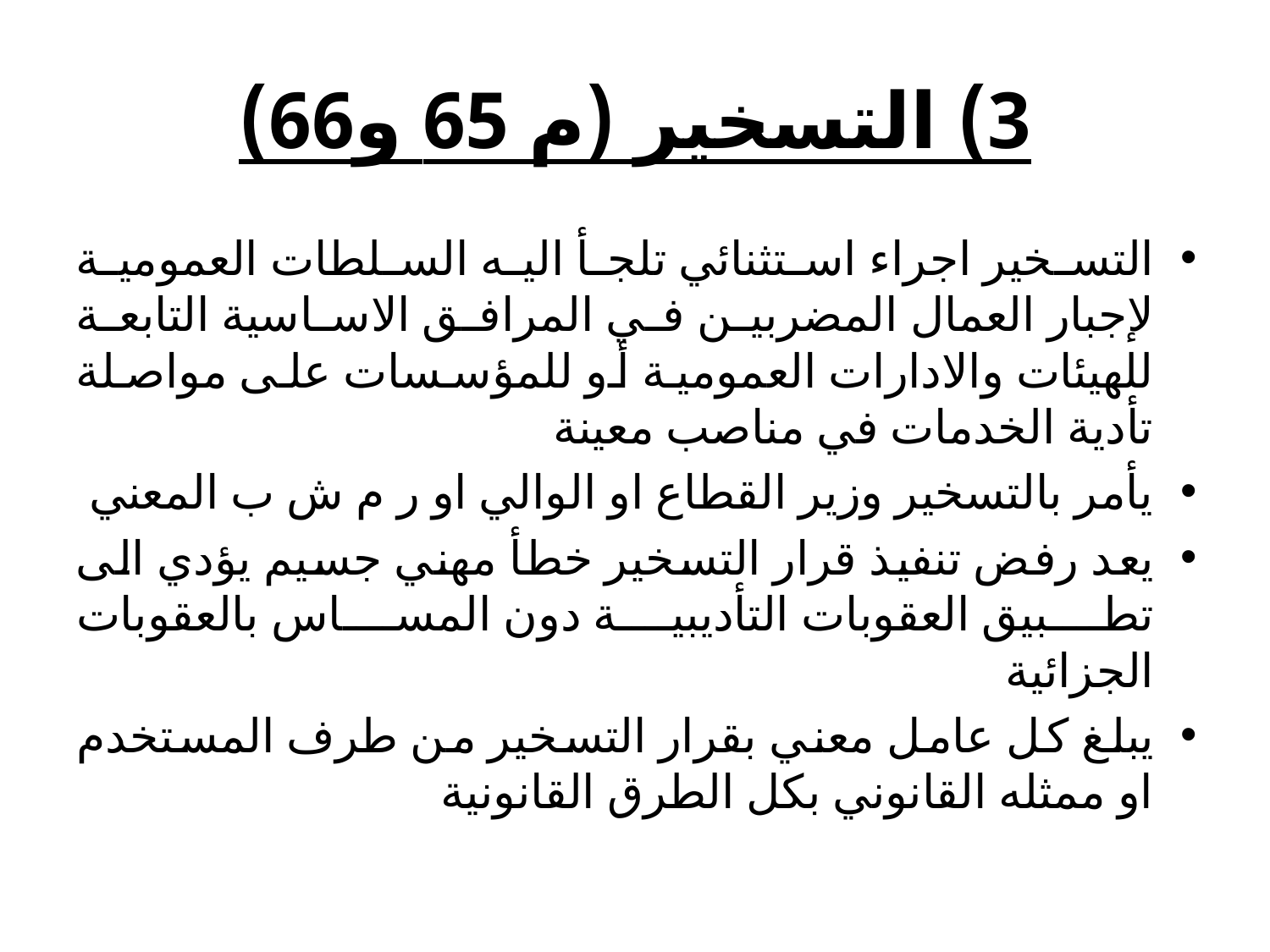

# 3) التسخير (م 65 و66)
التسخير اجراء استثنائي تلجأ اليه السلطات العمومية لإجبار العمال المضربين في المرافق الاساسية التابعة للهيئات والادارات العمومية أو للمؤسسات على مواصلة تأدية الخدمات في مناصب معينة
يأمر بالتسخير وزير القطاع او الوالي او ر م ش ب المعني
يعد رفض تنفيذ قرار التسخير خطأ مهني جسيم يؤدي الى تطبيق العقوبات التأديبية دون المساس بالعقوبات الجزائية
يبلغ كل عامل معني بقرار التسخير من طرف المستخدم او ممثله القانوني بكل الطرق القانونية